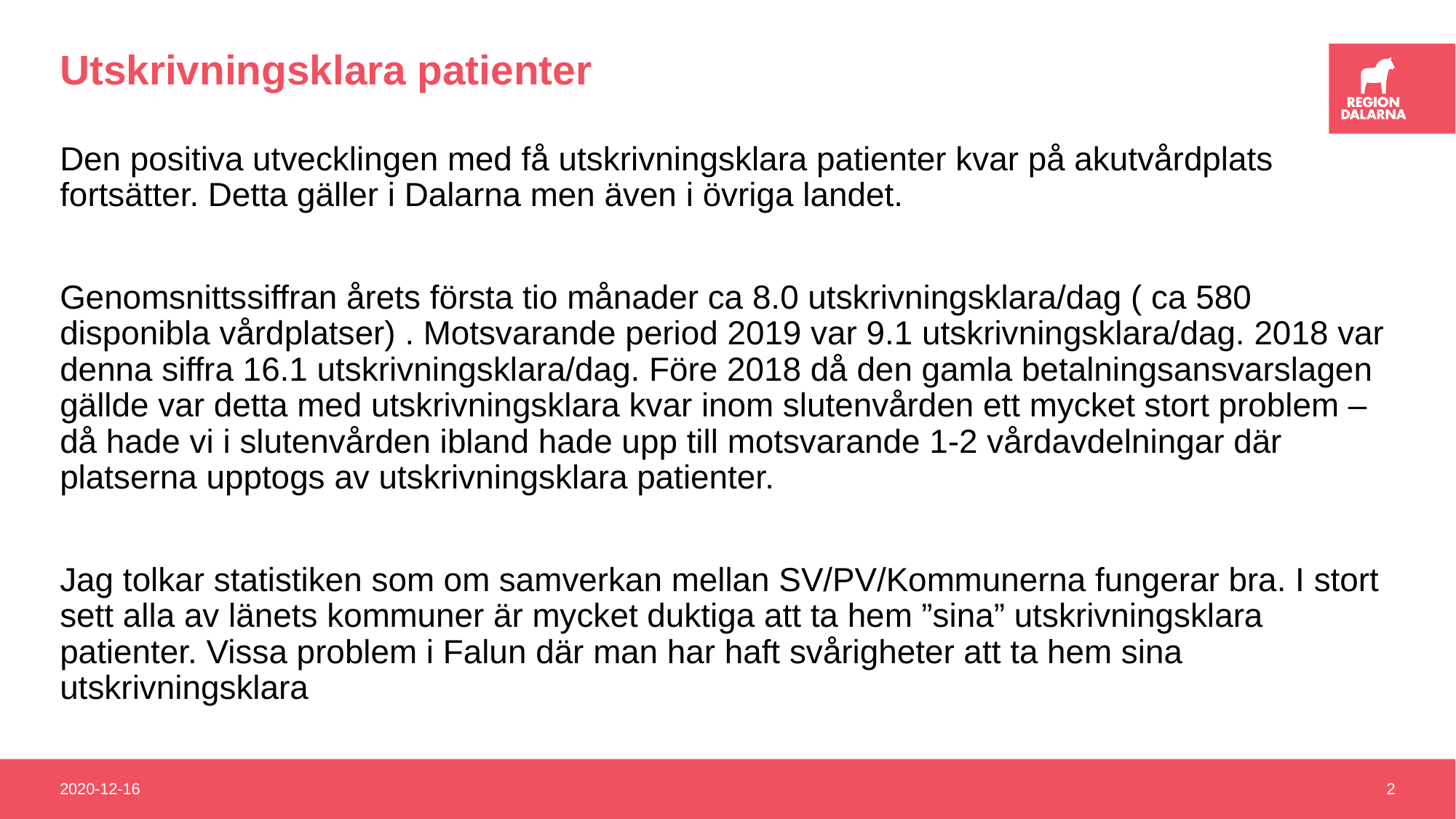

# Utskrivningsklara patienter
Den positiva utvecklingen med få utskrivningsklara patienter kvar på akutvårdplats fortsätter. Detta gäller i Dalarna men även i övriga landet.

Genomsnittssiffran årets första tio månader ca 8.0 utskrivningsklara/dag ( ca 580 disponibla vårdplatser) . Motsvarande period 2019 var 9.1 utskrivningsklara/dag. 2018 var denna siffra 16.1 utskrivningsklara/dag. Före 2018 då den gamla betalningsansvarslagen gällde var detta med utskrivningsklara kvar inom slutenvården ett mycket stort problem – då hade vi i slutenvården ibland hade upp till motsvarande 1-2 vårdavdelningar där platserna upptogs av utskrivningsklara patienter.

Jag tolkar statistiken som om samverkan mellan SV/PV/Kommunerna fungerar bra. I stort sett alla av länets kommuner är mycket duktiga att ta hem ”sina” utskrivningsklara patienter. Vissa problem i Falun där man har haft svårigheter att ta hem sina utskrivningsklara
2020-12-16

2